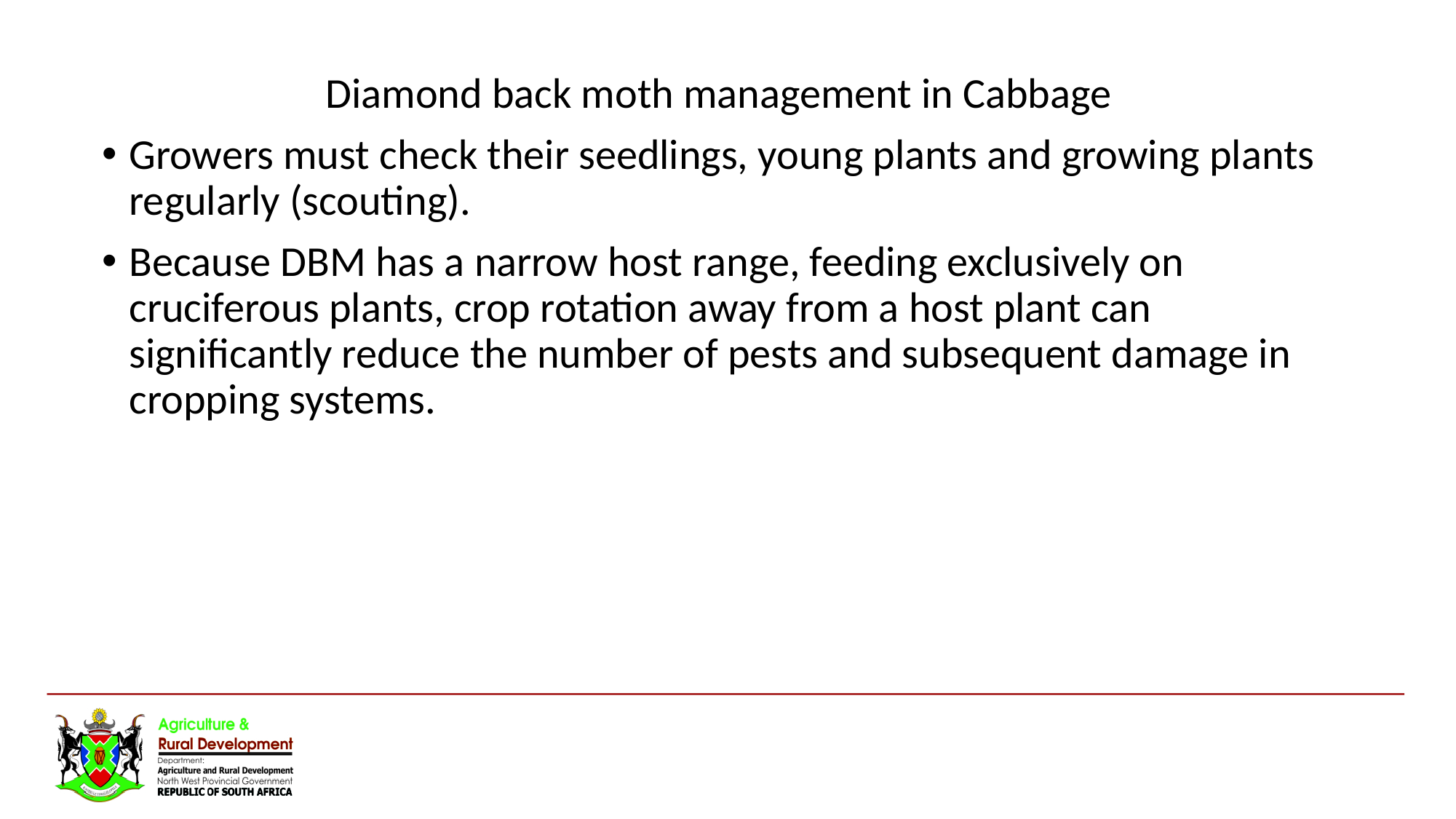

Diamond back moth management in Cabbage
Growers must check their seedlings, young plants and growing plants regularly (scouting).
Because DBM has a narrow host range, feeding exclusively on cruciferous plants, crop rotation away from a host plant can significantly reduce the number of pests and subsequent damage in cropping systems.

#